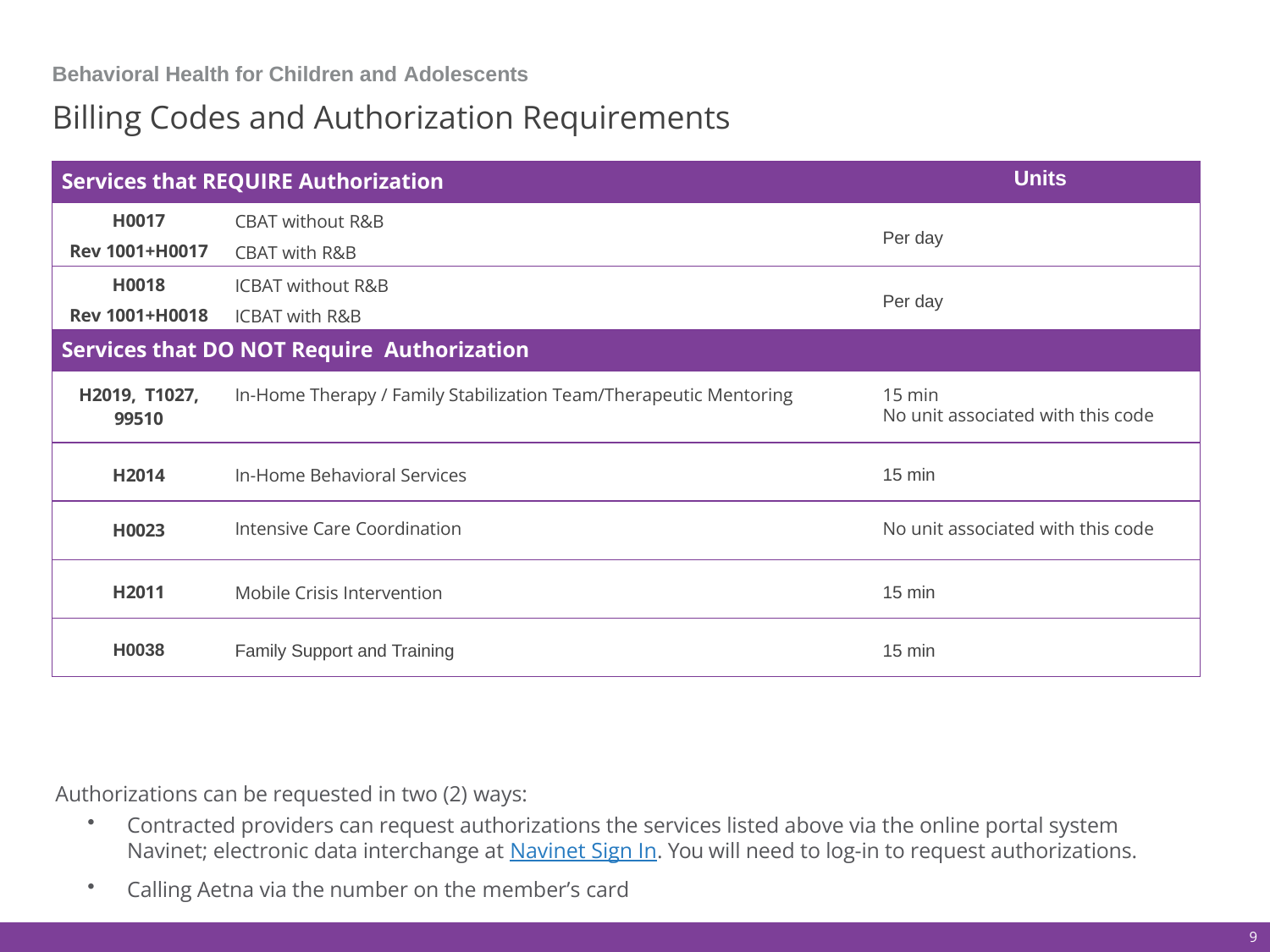

Behavioral Health for Children and Adolescents
# Billing Codes and Authorization Requirements
| Services that REQUIRE Authorization |  | Units |
| --- | --- | --- |
| H0017 Rev 1001+H0017 | CBAT without R&B CBAT with R&B | Per day |
| H0018 Rev 1001+H0018 | ICBAT without R&B ICBAT with R&B | Per day |
| Services that DO NOT Require Authorization |  |  |
| H2019, T1027, 99510 | In-Home Therapy / Family Stabilization Team/Therapeutic Mentoring | 15 min No unit associated with this code |
| H2014 | In-Home Behavioral Services | 15 min |
| H0023 | Intensive Care Coordination | No unit associated with this code |
| H2011 | Mobile Crisis Intervention | 15 min |
| H0038 | Family Support and Training | 15 min |
Authorizations can be requested in two (2) ways:
Contracted providers can request authorizations the services listed above via the online portal system Navinet; electronic data interchange at Navinet Sign In. You will need to log-in to request authorizations.
Calling Aetna via the number on the member’s card
9